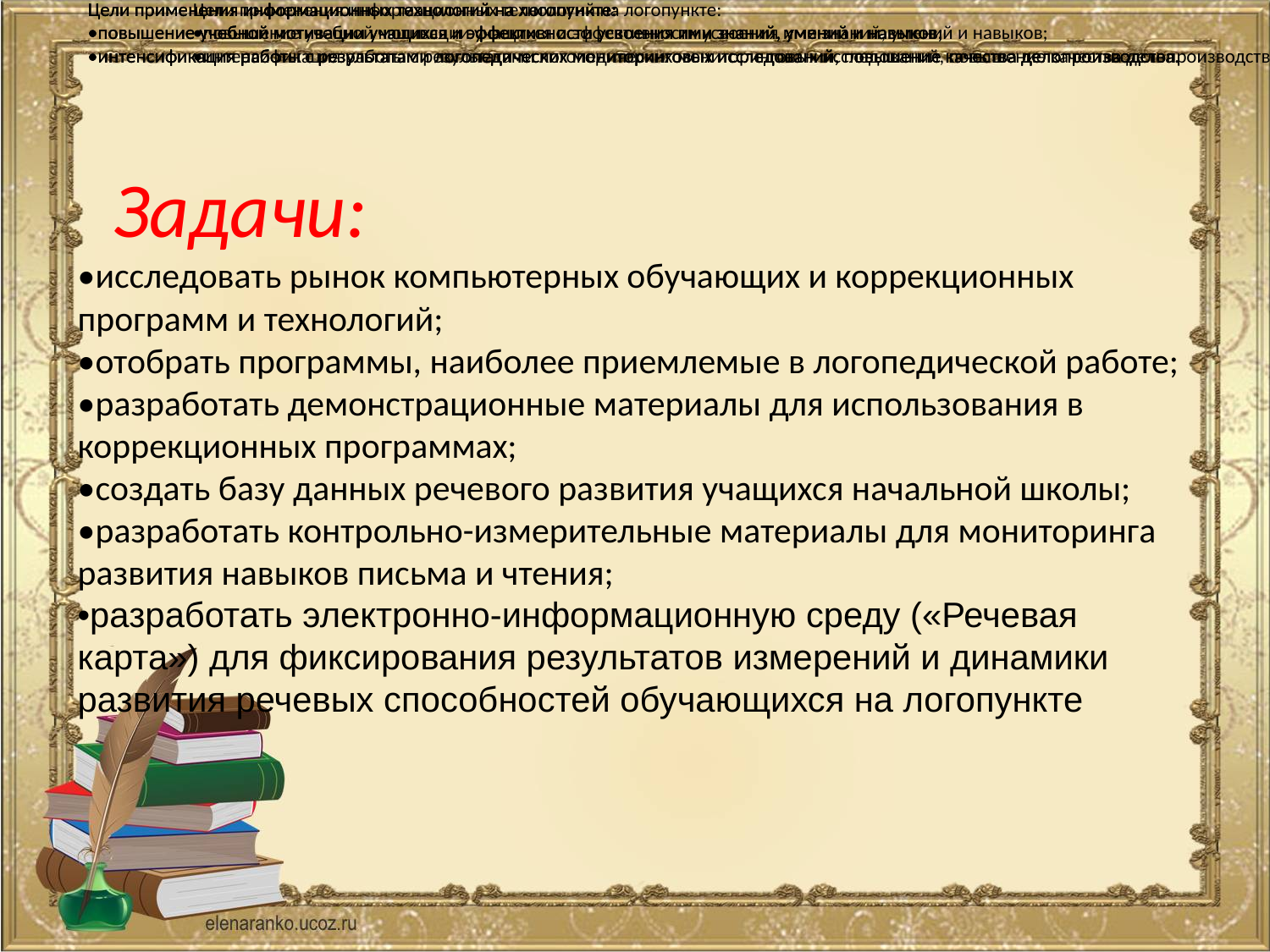

Цели применения информационных технологий на логопункте:
•повышение учебной мотивации учащихся и эффективности усвоения ими знаний, умений и навыков;
•интенсификация работы с результатами логопедических мониторинговых исследований, повышение качества делопроизводства.
Цели применения информационных технологий на логопункте:
•повышение учебной мотивации учащихся и эффективности усвоения ими знаний, умений и навыков;
•интенсификация работы с результатами логопедических мониторинговых исследований, повышение качества делопроизводства.
Цели применения информационных технологий на логопункте:
•повышение учебной мотивации учащихся и эффективности усвоения ими знаний, умений и навыков;
•интенсификация работы с результатами логопедических мониторинговых исследований, повышение качества делопроизводства.
Цели применения информационных технологий на логопункте:
•повышение учебной мотивации учащихся и эффективности усвоения ими знаний, умений и навыков;
•интенсификация работы с результатами логопедических мониторинговых исследований, повышение качества делопроизводства.
#
  Задачи:
•исследовать рынок компьютерных обучающих и коррекционных программ и технологий;
•отобрать программы, наиболее приемлемые в логопедической работе;
•разработать демонстрационные материалы для использования в коррекционных программах;
•создать базу данных речевого развития учащихся начальной школы;
•разработать контрольно-измерительные материалы для мониторинга развития навыков письма и чтения;
•разработать электронно-информационную среду («Речевая карта») для фиксирования результатов измерений и динамики развития речевых способностей обучающихся на логопункте